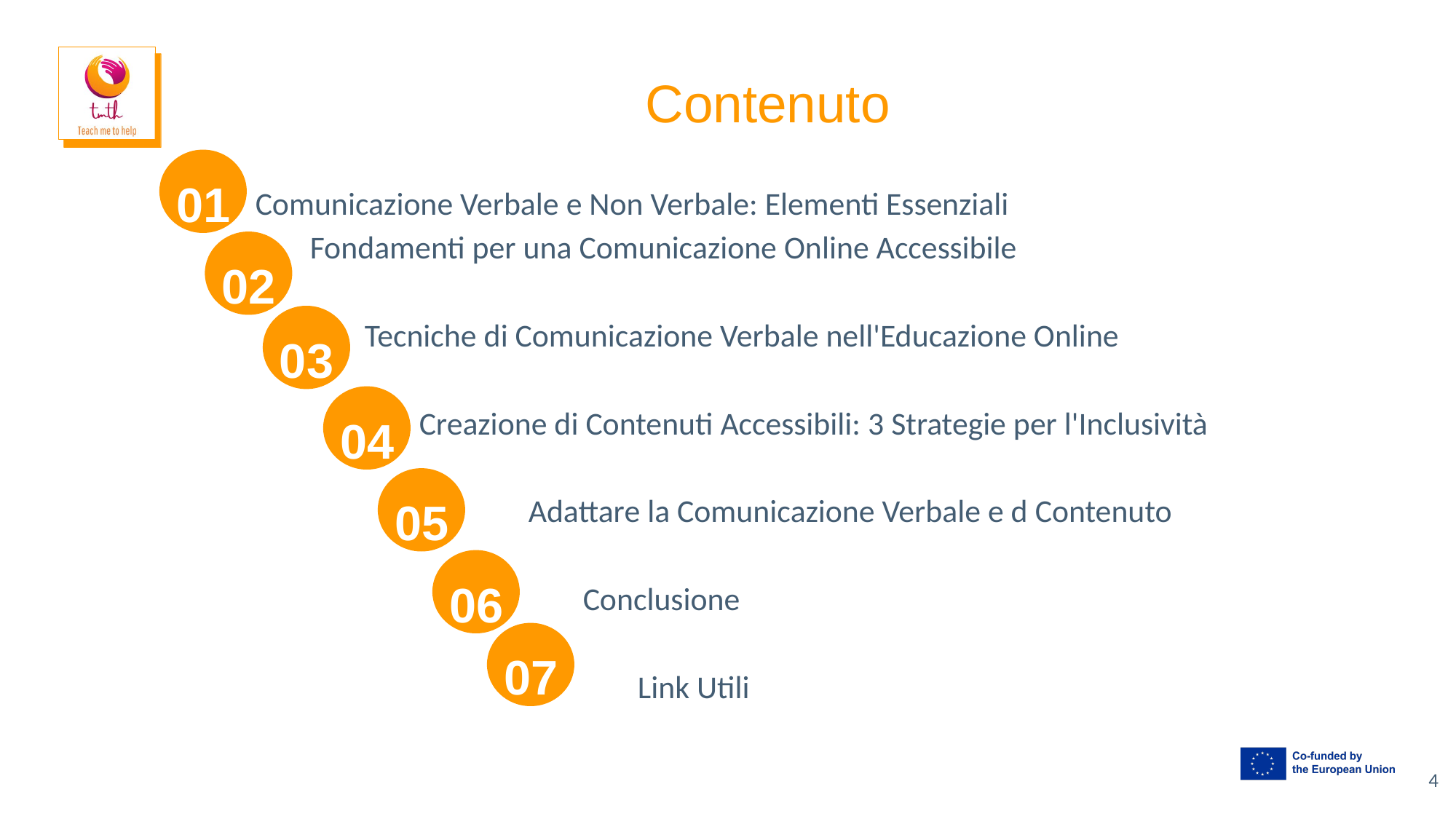

# Contenuto

01
Comunicazione Verbale e Non Verbale: Elementi Essenziali
Fondamenti per una Comunicazione Online Accessibile

Tecniche di Comunicazione Verbale nell'Educazione Online

Creazione di Contenuti Accessibili: 3 Strategie per l'Inclusività

Adattare la Comunicazione Verbale e d Contenuto

Conclusione

Link Utili

02

03

04

05

06

07
4